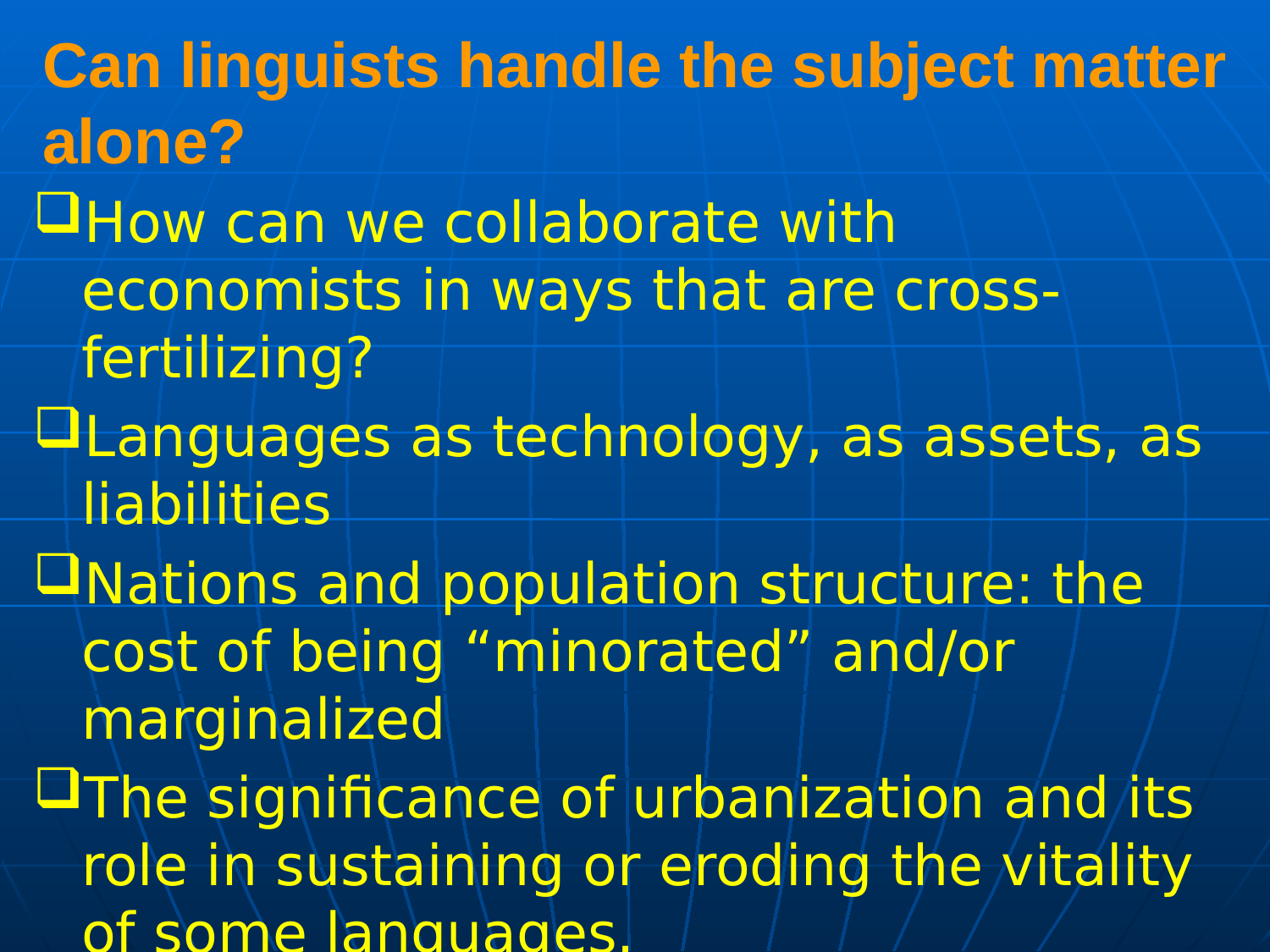

# Can linguists handle the subject matter alone?
How can we collaborate with economists in ways that are cross-fertilizing?
Languages as technology, as assets, as liabilities
Nations and population structure: the cost of being “minorated” and/or marginalized
The significance of urbanization and its role in sustaining or eroding the vitality of some languages.